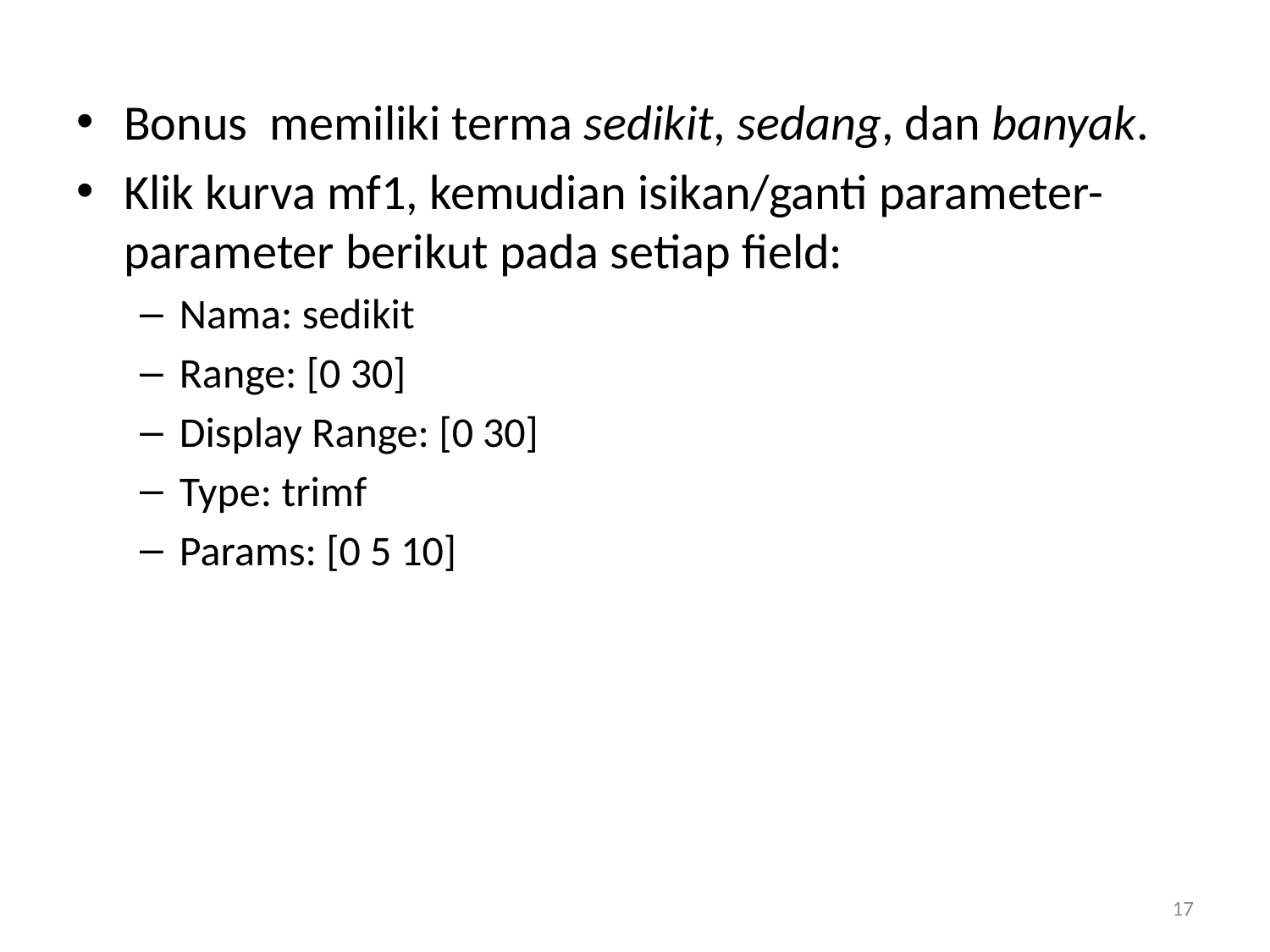

Bonus  memiliki terma sedikit, sedang, dan banyak.
Klik kurva mf1, kemudian isikan/ganti parameter-parameter berikut pada setiap field:
Nama: sedikit
Range: [0 30]
Display Range: [0 30]
Type: trimf
Params: [0 5 10]

17